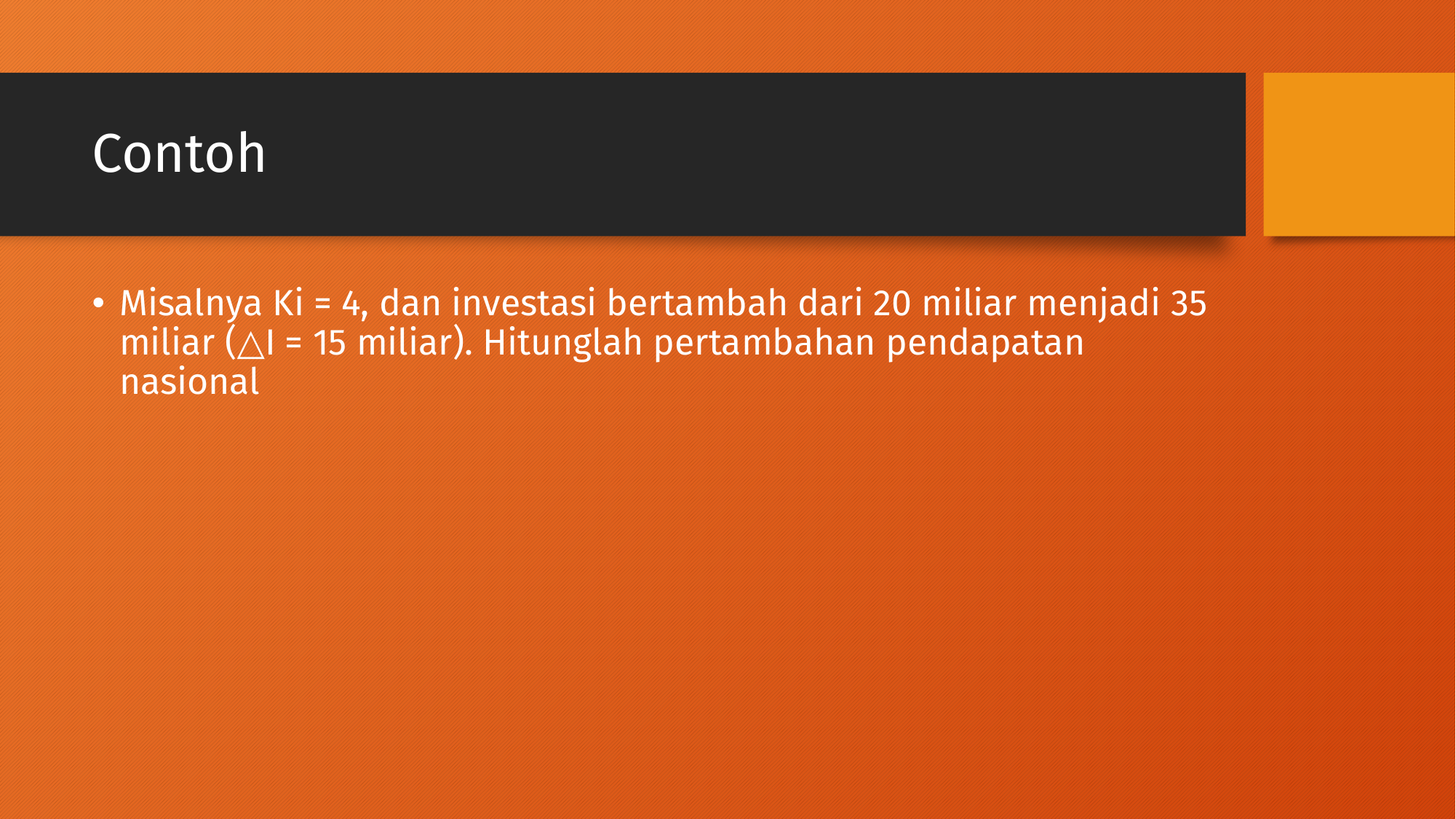

# Contoh
Misalnya Ki = 4, dan investasi bertambah dari 20 miliar menjadi 35 miliar (△I = 15 miliar). Hitunglah pertambahan pendapatan nasional